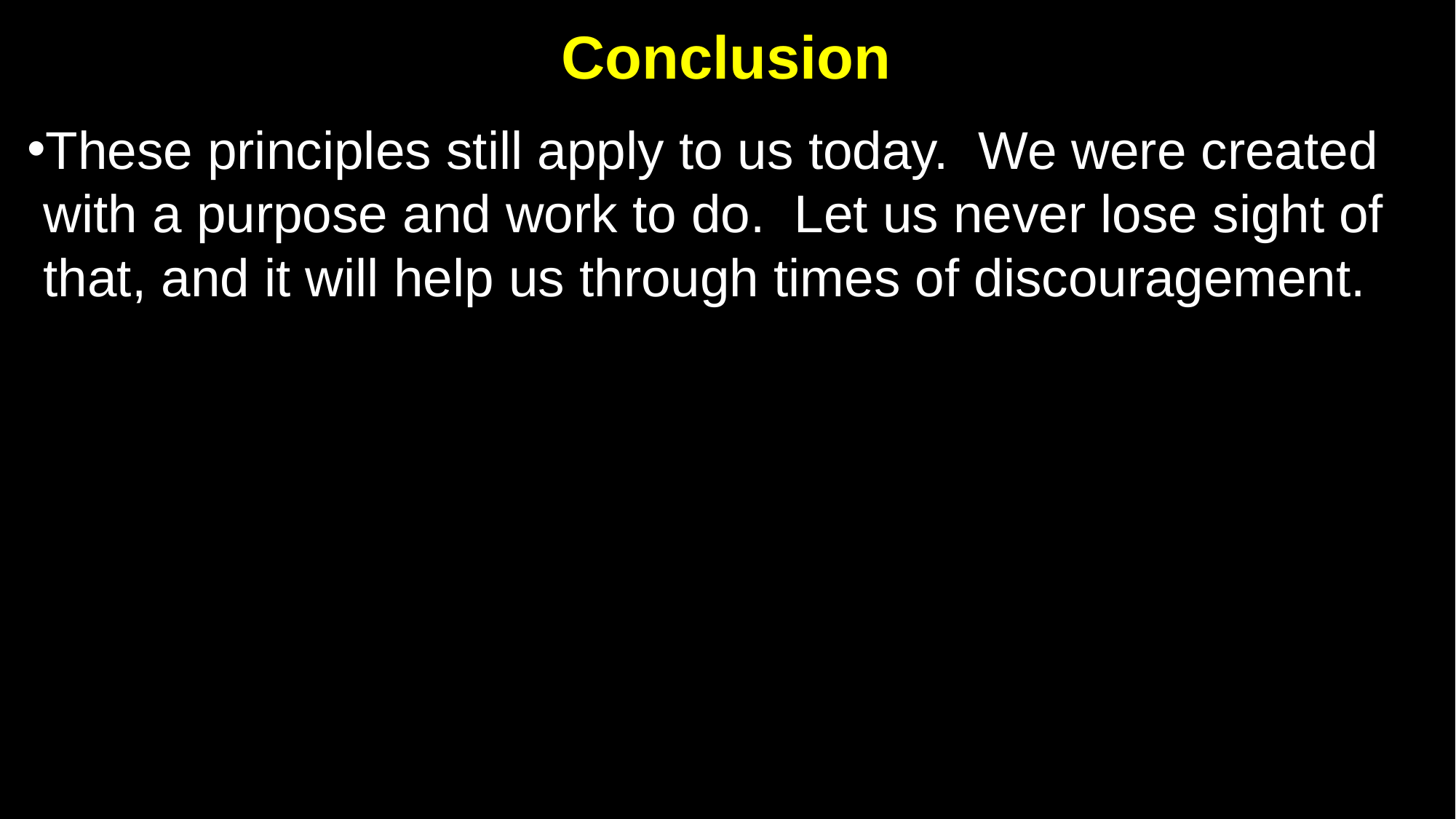

# Conclusion
These principles still apply to us today.  We were created with a purpose and work to do.  Let us never lose sight of that, and it will help us through times of discouragement.